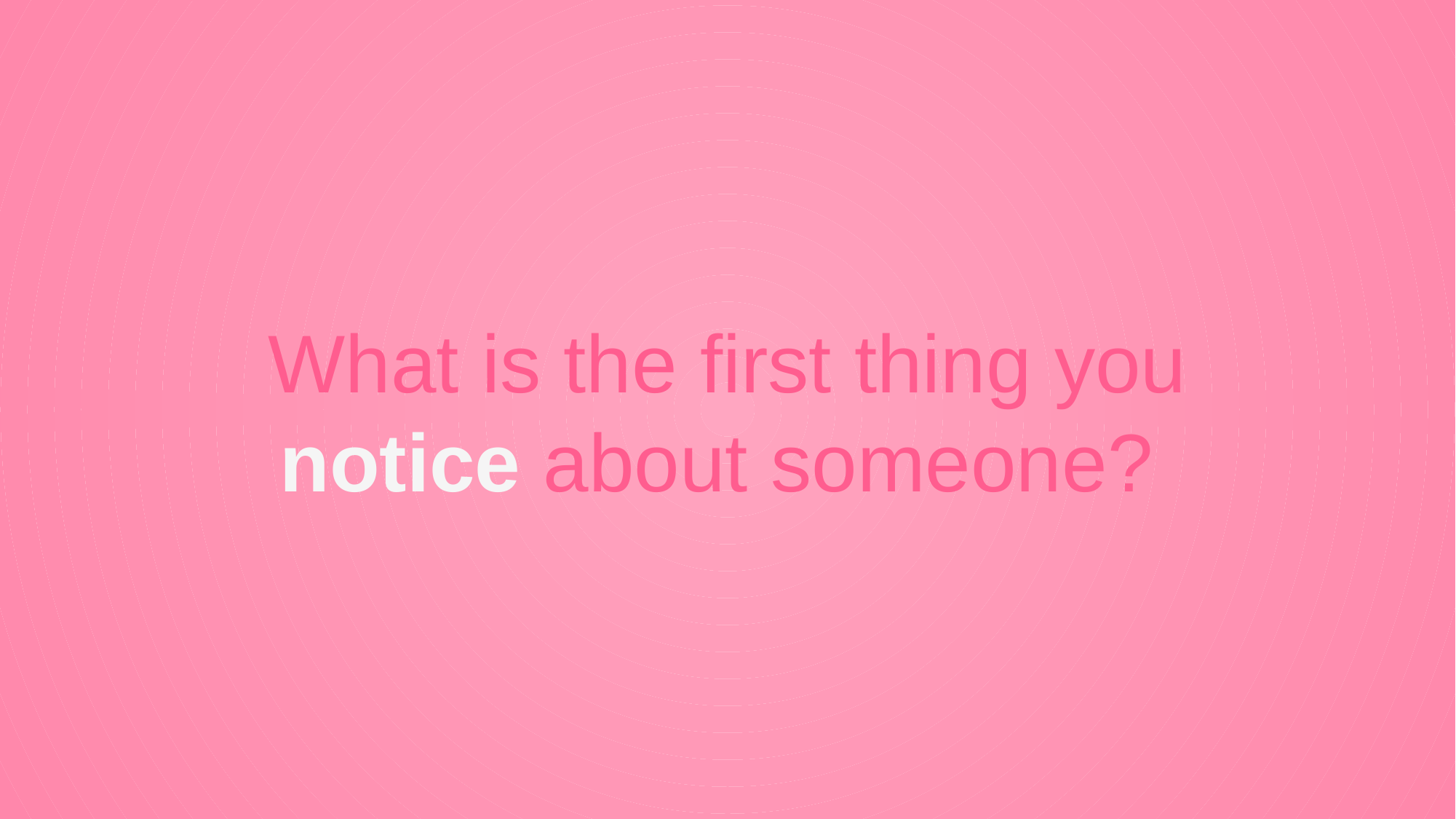

What is the first thing you notice about someone?